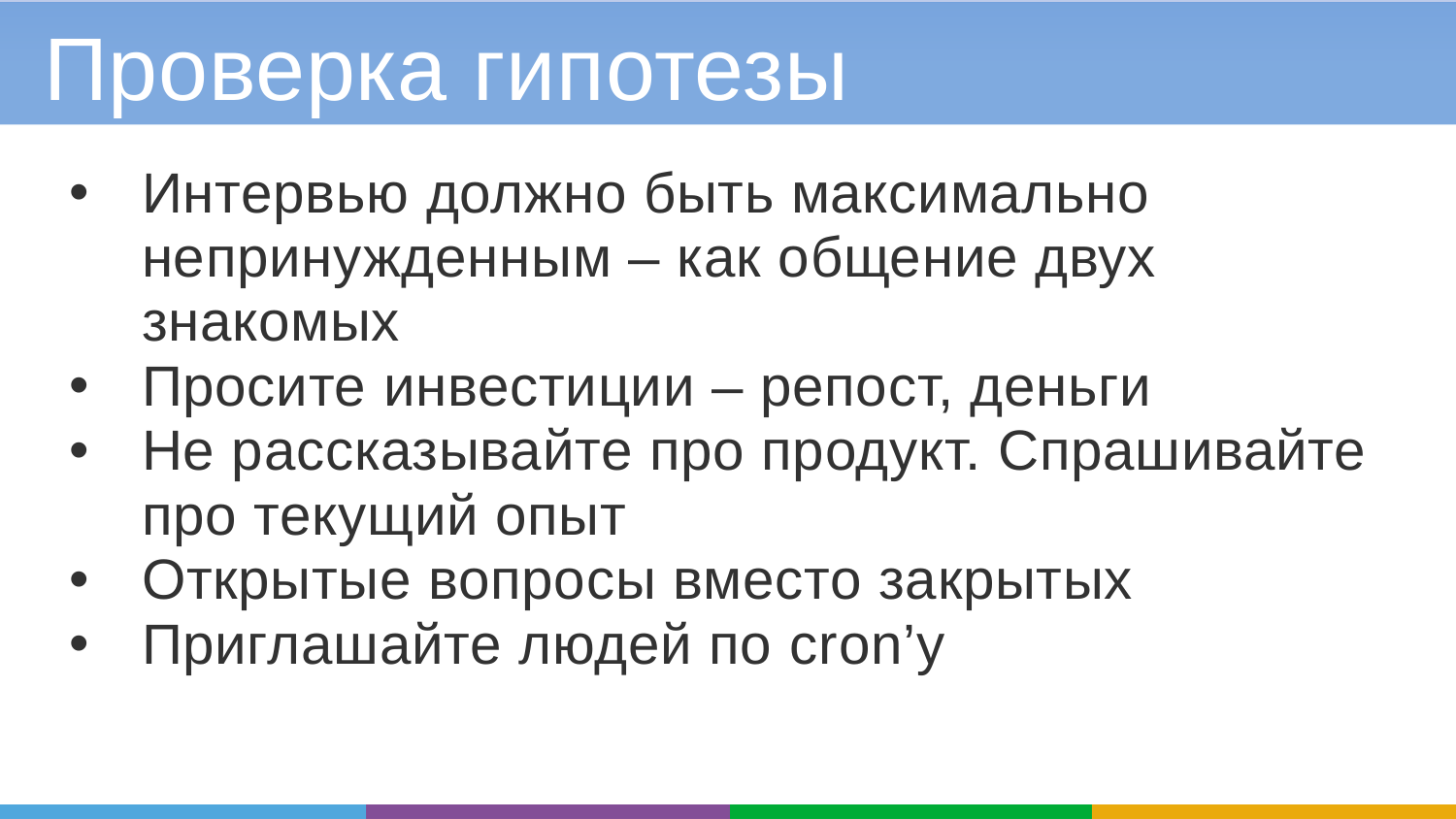

Проверка гипотезы

=
Интервью должно быть максимально непринужденным – как общение двух знакомых
Просите инвестиции – репост, деньги
Не рассказывайте про продукт. Спрашивайте про текущий опыт
Открытые вопросы вместо закрытых
Приглашайте людей по cron’y